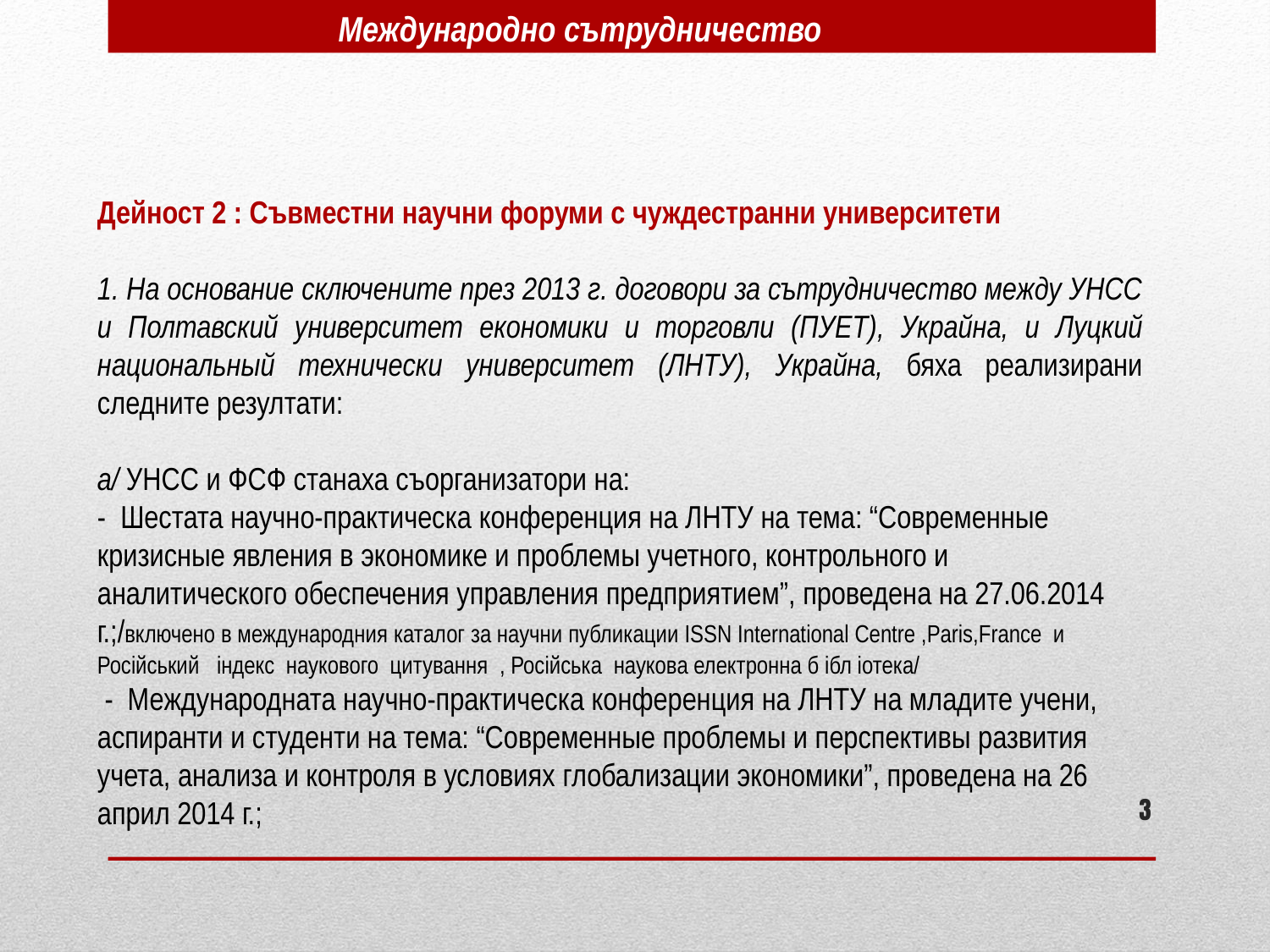

Международно сътрудничество
#
Дейност 2 : Съвместни научни форуми с чуждестранни университети

1. На основание сключените през 2013 г. договори за сътрудничество между УНСС и Полтавский университет економики и торговли (ПУЕТ), Украйна, и Луцкий национальный технически университет (ЛНТУ), Украйна, бяха реализирани следните резултати:

а/ УНСС и ФСФ станаха съорганизатори на:
-  Шестата научно-практическа конференция на ЛНТУ на тема: “Современные кризисные явления в экономике и проблемы учетного, контрольного и аналитического обеспечения управления предприятием”, проведена на 27.06.2014 г.;/включено в международния каталог за научни публикации ISSN International Centre ,Paris,France  и Росiйський   iндекс  наукового  цитування  , Росiйська  наукова електронна б iбл iотека/
 -  Международната научно-практическа конференция на ЛНТУ на младите учени, аспиранти и студенти на тема: “Современные проблемы и перспективы развития учета, анализа и контроля в условиях глобализации экономики”, проведена на 26 април 2014 г.;

3